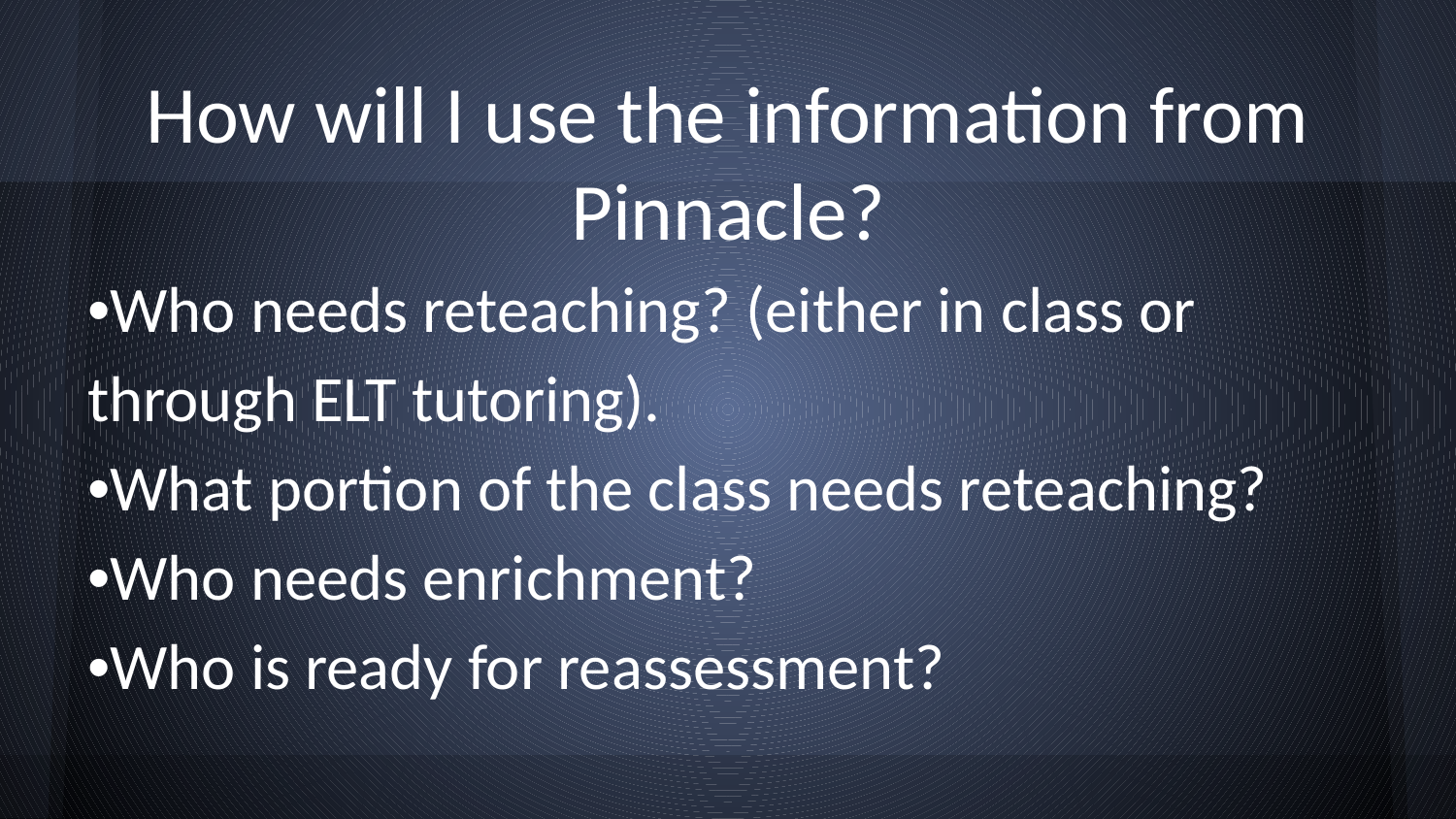

How will I use the information from Pinnacle?
•Who needs reteaching? (either in class or through ELT tutoring).
•What portion of the class needs reteaching?
•Who needs enrichment?
•Who is ready for reassessment?